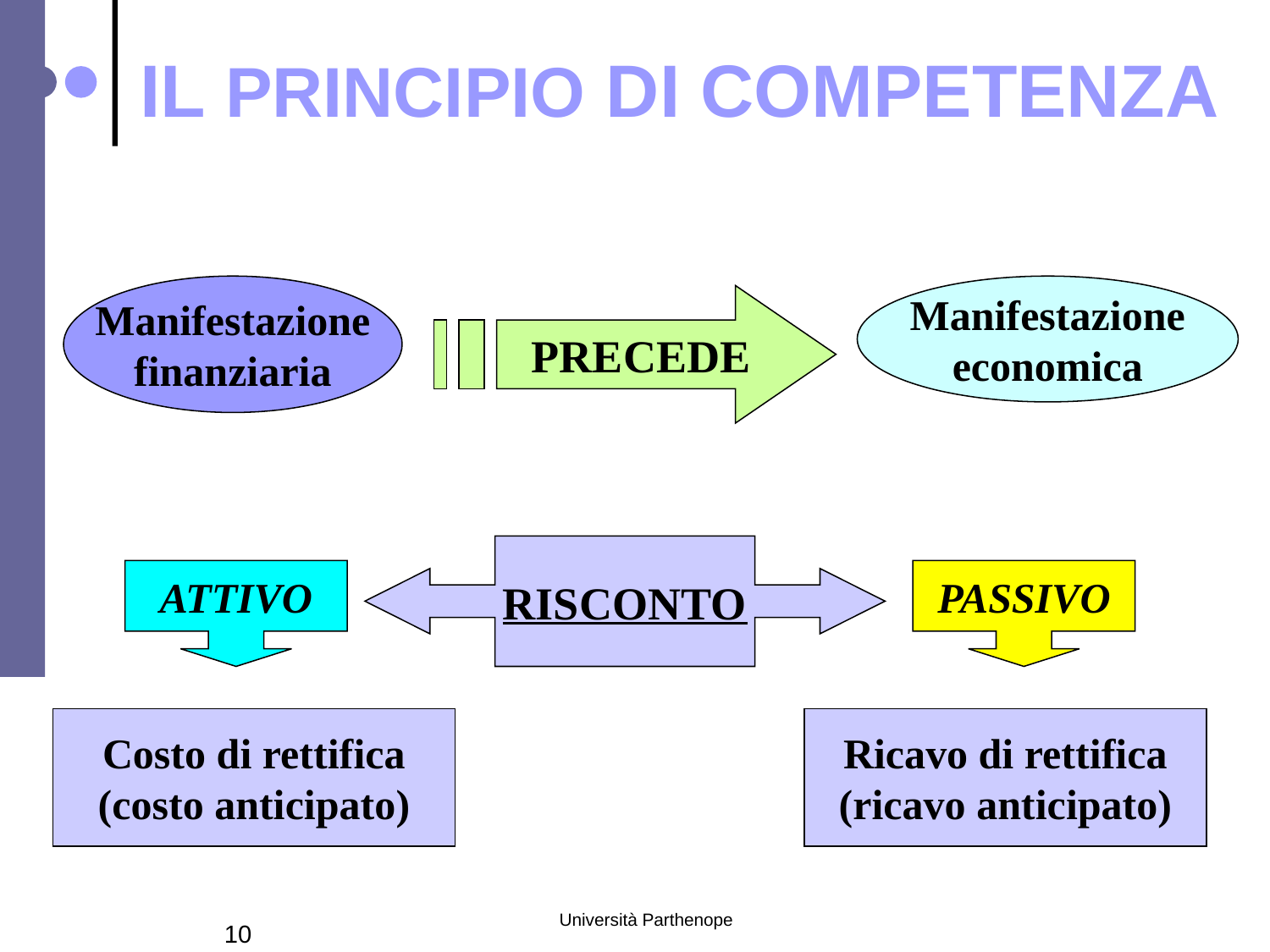

IL PRINCIPIO DI COMPETENZA
Manifestazione
finanziaria
Manifestazione
economica
PRECEDE
RISCONTO
ATTIVO
PASSIVO
Costo di rettifica
(costo anticipato)
Ricavo di rettifica
(ricavo anticipato)
Università Parthenope
10